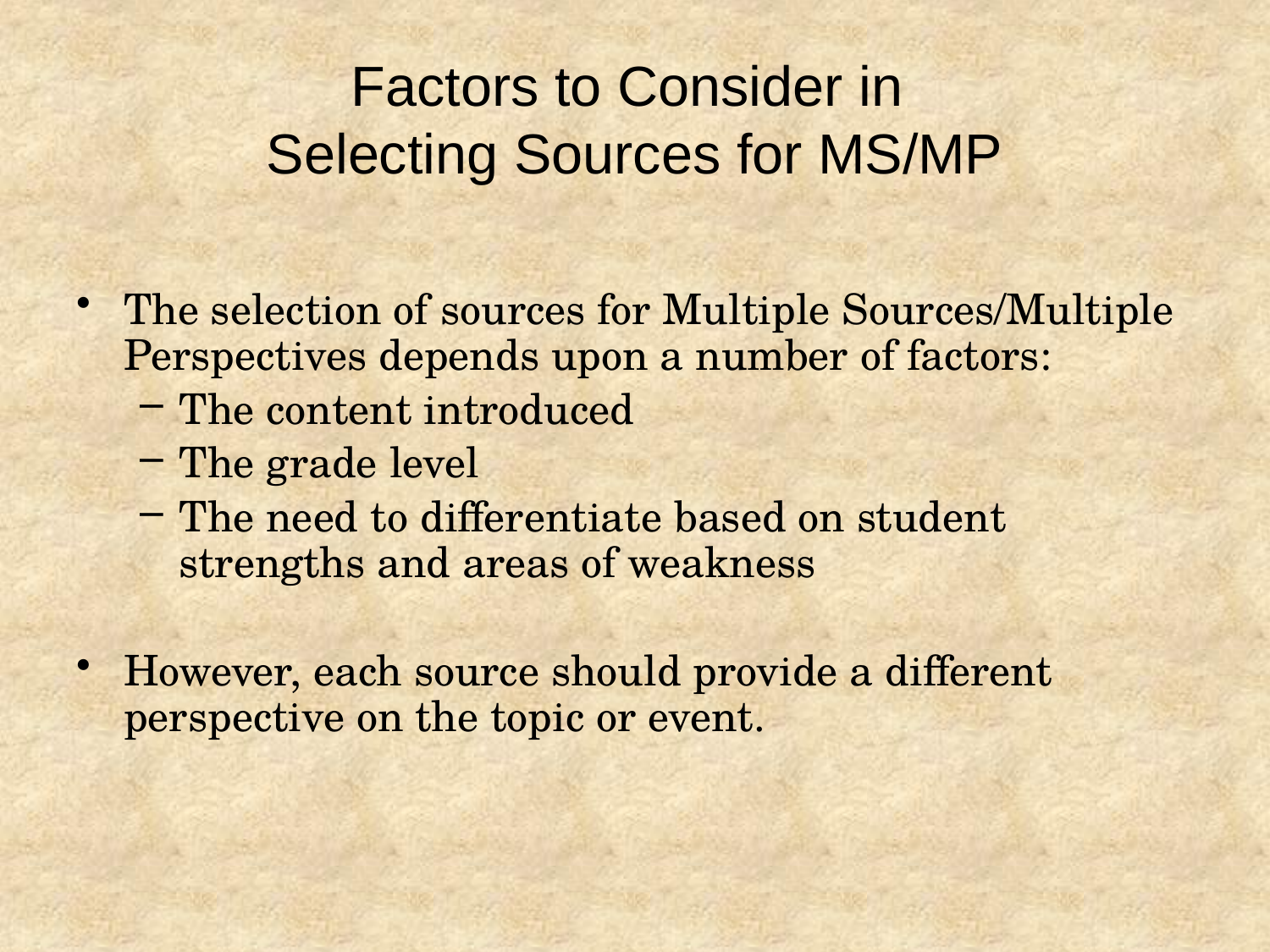

# Factors to Consider in Selecting Sources for MS/MP

The selection of sources for Multiple Sources/Multiple Perspectives depends upon a number of factors:
The content introduced
The grade level
The need to differentiate based on student strengths and areas of weakness

However, each source should provide a different perspective on the topic or event.